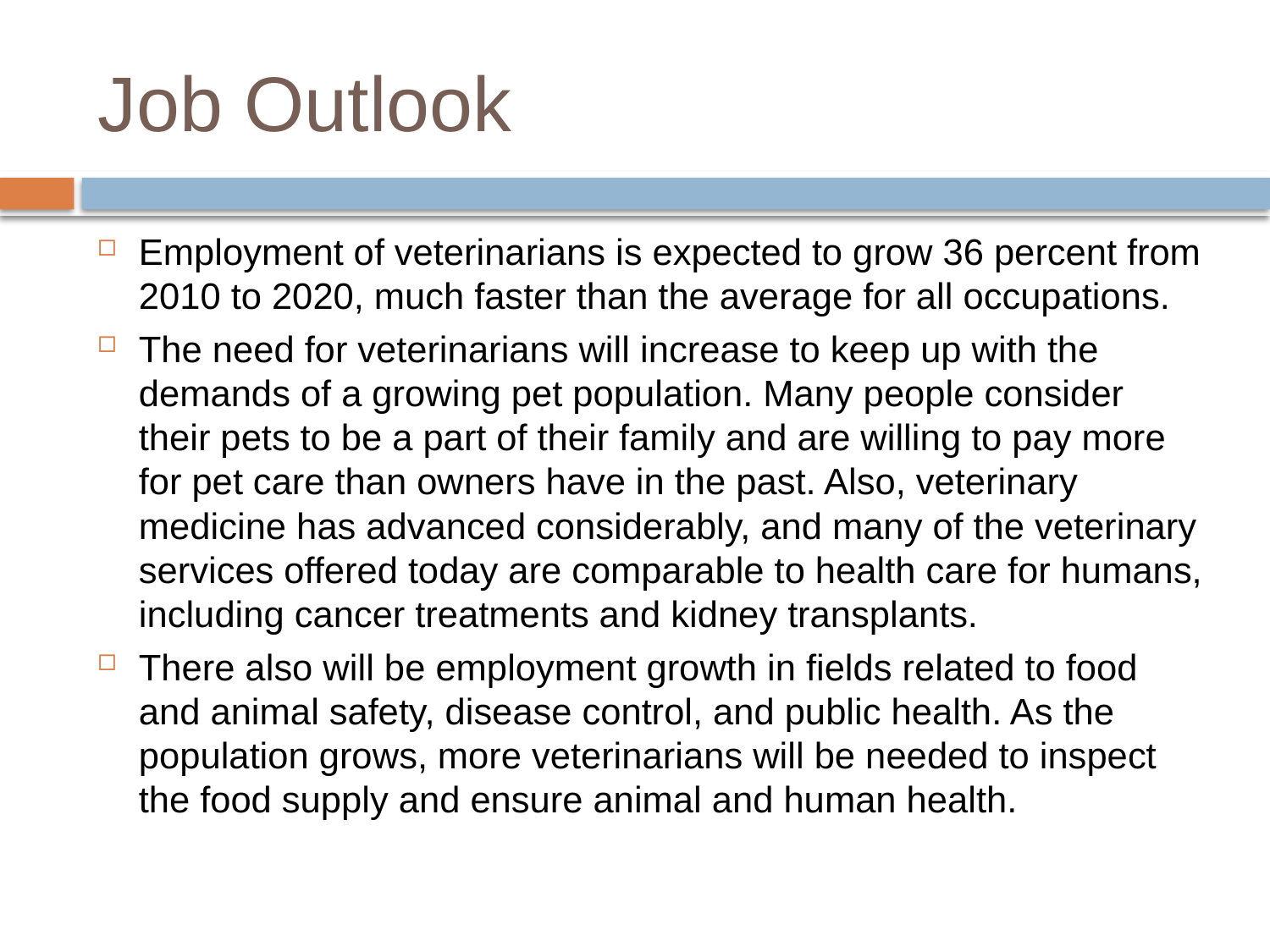

# Job Outlook
Employment of veterinarians is expected to grow 36 percent from 2010 to 2020, much faster than the average for all occupations.
The need for veterinarians will increase to keep up with the demands of a growing pet population. Many people consider their pets to be a part of their family and are willing to pay more for pet care than owners have in the past. Also, veterinary medicine has advanced considerably, and many of the veterinary services offered today are comparable to health care for humans, including cancer treatments and kidney transplants.
There also will be employment growth in fields related to food and animal safety, disease control, and public health. As the population grows, more veterinarians will be needed to inspect the food supply and ensure animal and human health.